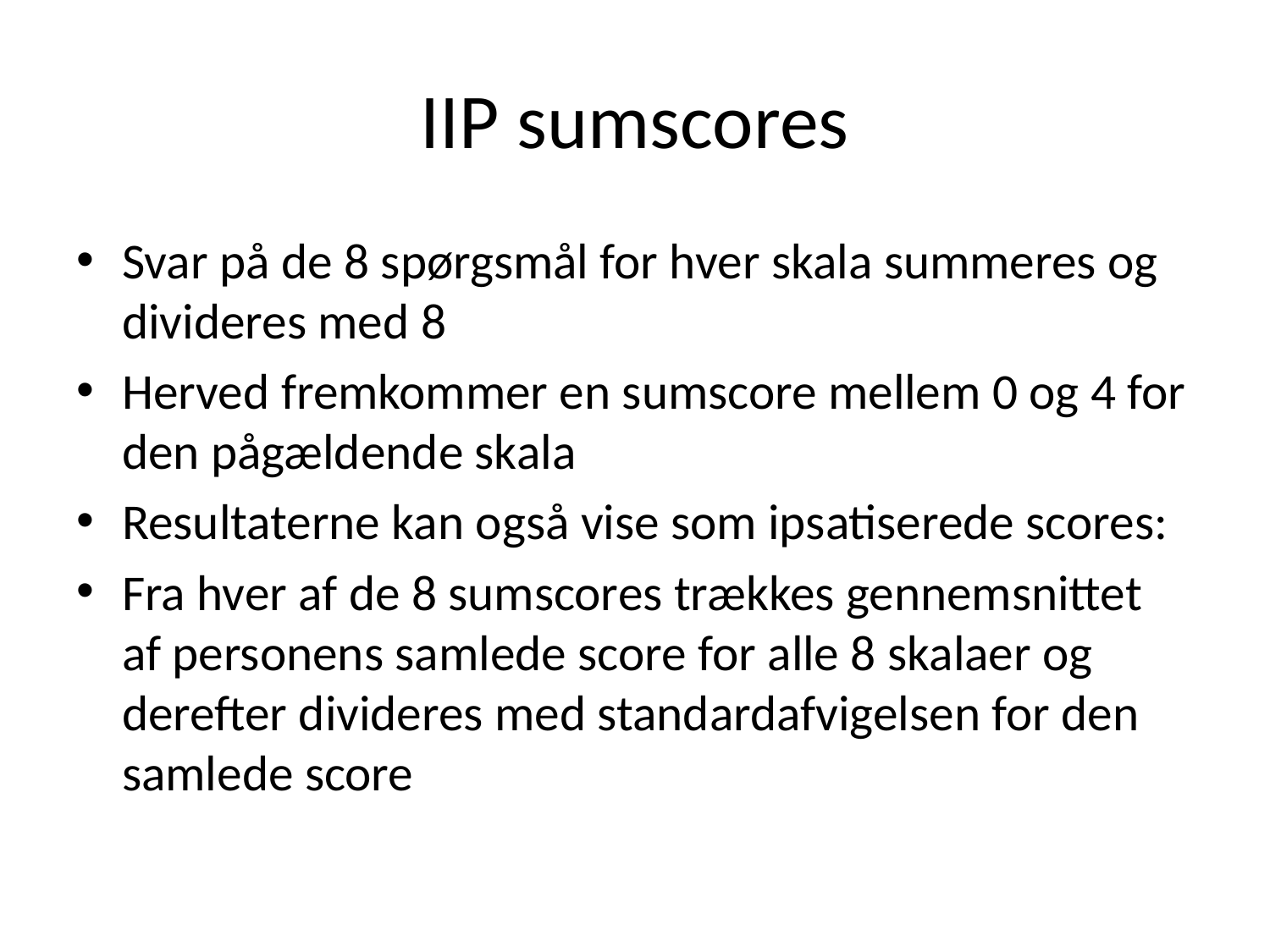

# IIP sumscores
Svar på de 8 spørgsmål for hver skala summeres og divideres med 8
Herved fremkommer en sumscore mellem 0 og 4 for den pågældende skala
Resultaterne kan også vise som ipsatiserede scores:
Fra hver af de 8 sumscores trækkes gennemsnittet af personens samlede score for alle 8 skalaer og derefter divideres med standardafvigelsen for den samlede score